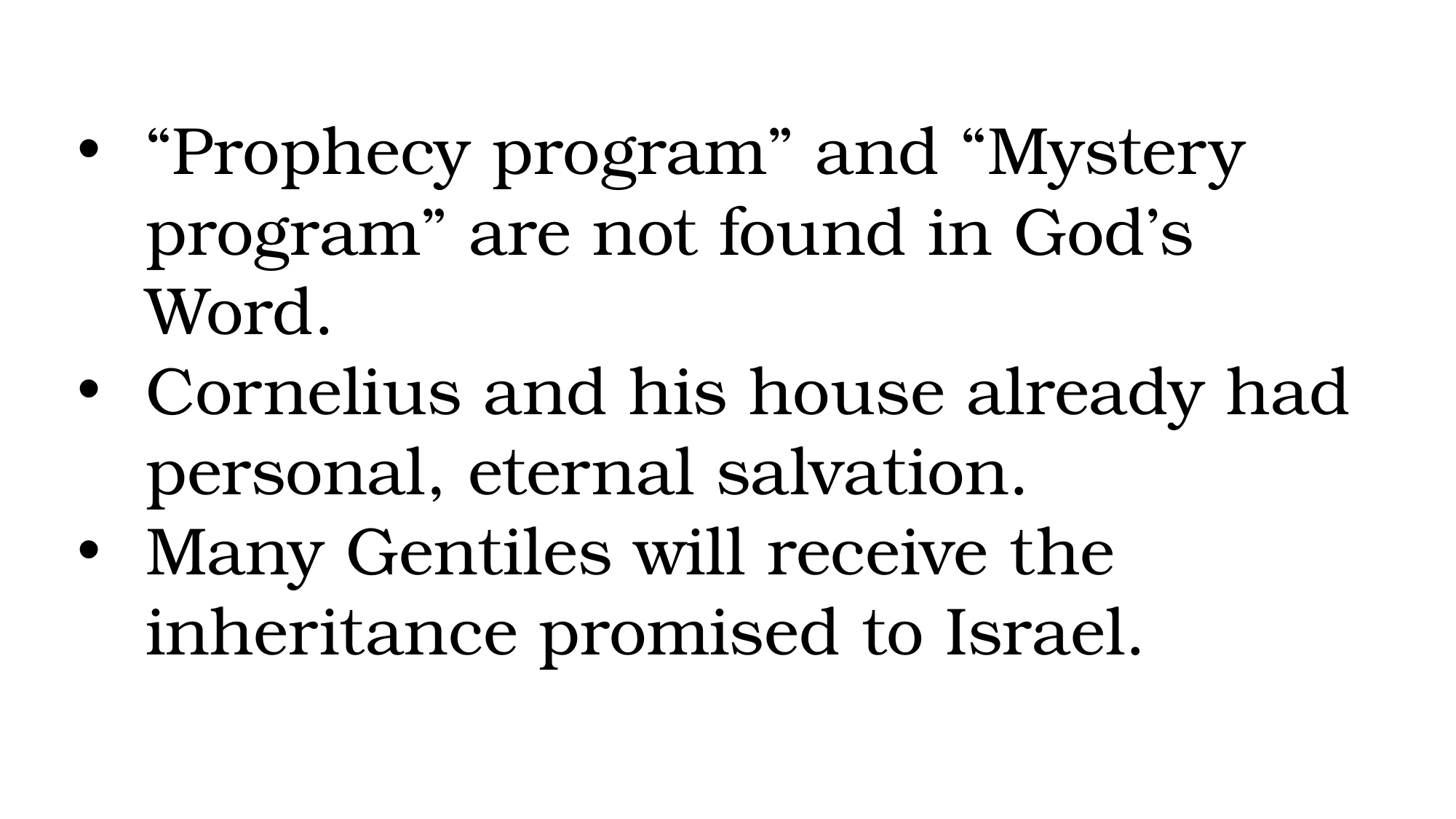

Why I Am A

Hyperdispensationalist 3

Cornelius
“Prophecy program” and “Mystery program” are not found in God’s Word.
Cornelius and his house already had personal, eternal salvation.
Many Gentiles will receive the inheritance promised to Israel.